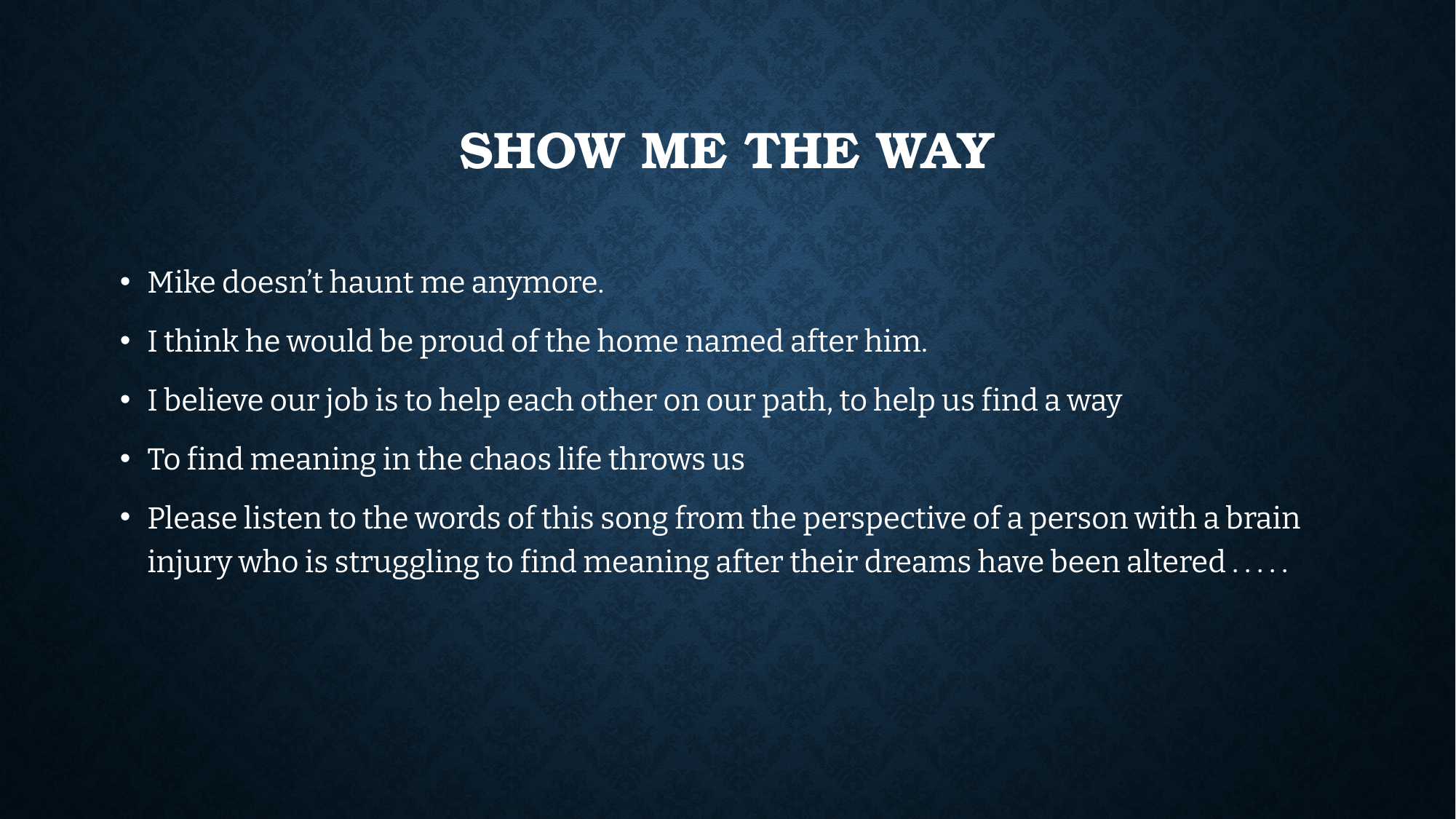

# Show Me The Way
Mike doesn’t haunt me anymore.
I think he would be proud of the home named after him.
I believe our job is to help each other on our path, to help us find a way
To find meaning in the chaos life throws us
Please listen to the words of this song from the perspective of a person with a brain injury who is struggling to find meaning after their dreams have been altered . . . . .